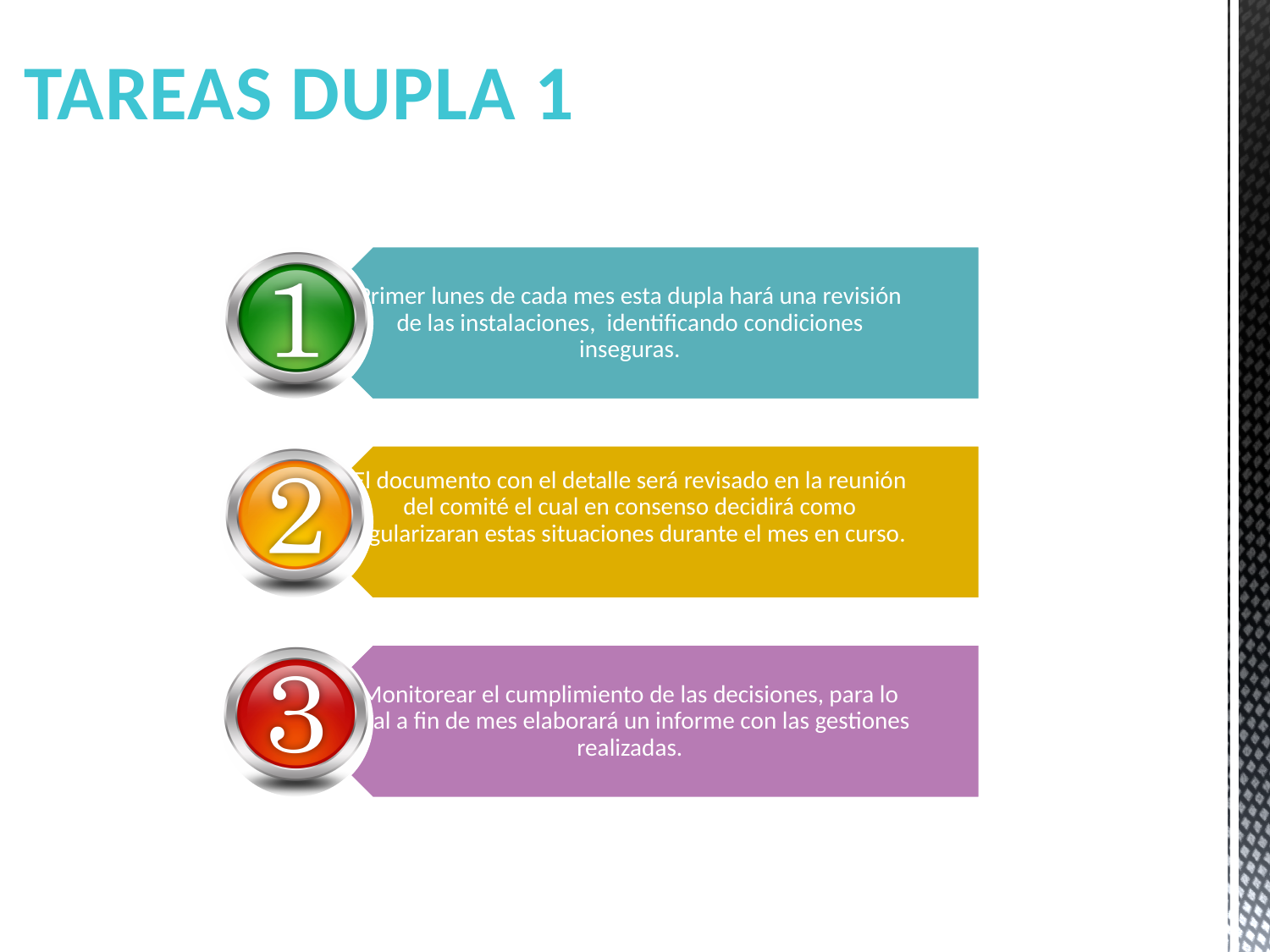

TAREAS DUPLA 1
Primer lunes de cada mes esta dupla hará una revisión de las instalaciones,  identificando condiciones inseguras.
El documento con el detalle será revisado en la reunión del comité el cual en consenso decidirá como regularizaran estas situaciones durante el mes en curso.
Monitorear el cumplimiento de las decisiones, para lo cual a fin de mes elaborará un informe con las gestiones realizadas.